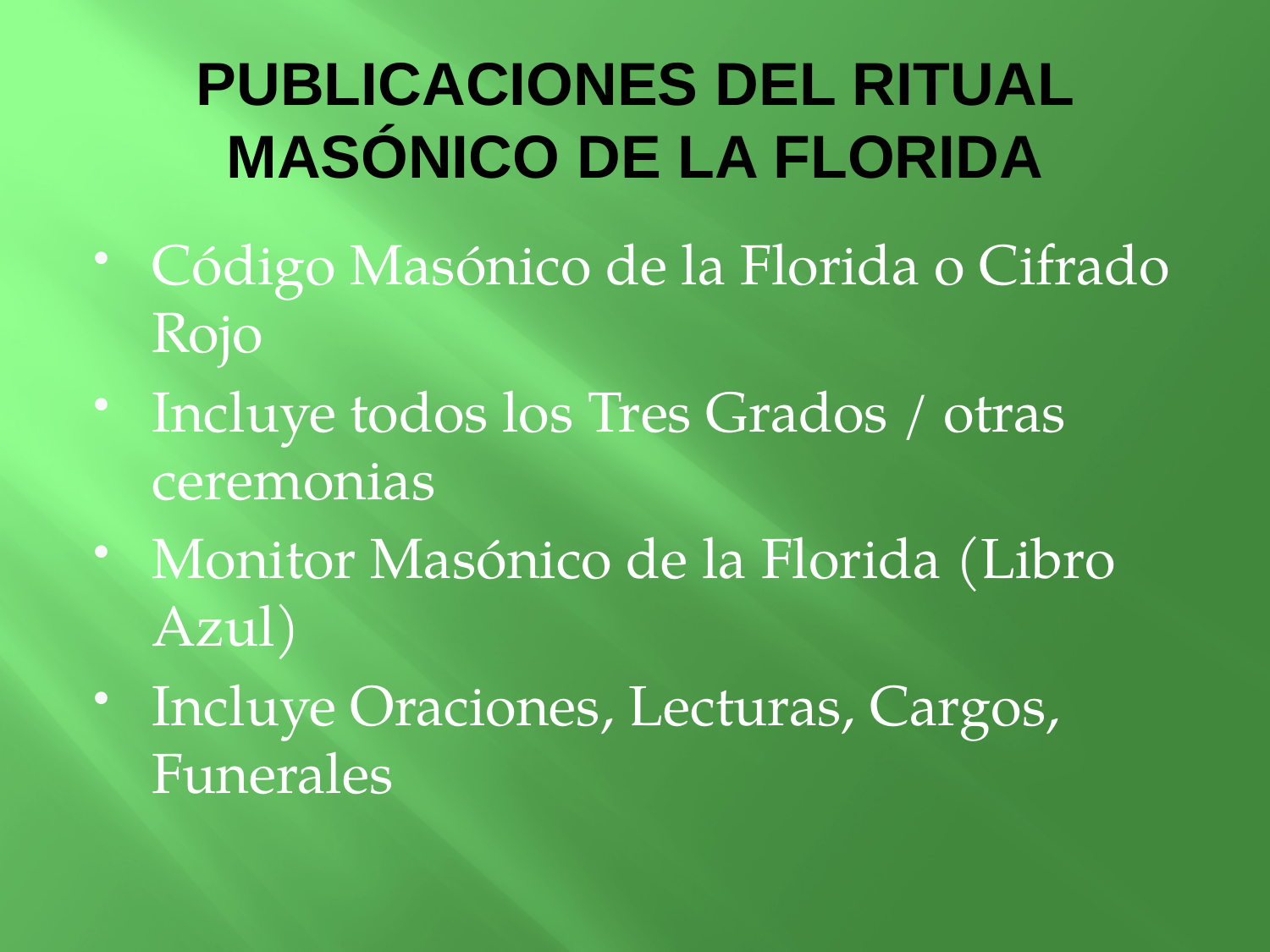

# PUBLICACIONES DEL RITUAL MASÓNICO DE LA FLORIDA
Código Masónico de la Florida o Cifrado Rojo
Incluye todos los Tres Grados / otras ceremonias
Monitor Masónico de la Florida (Libro Azul)
Incluye Oraciones, Lecturas, Cargos, Funerales